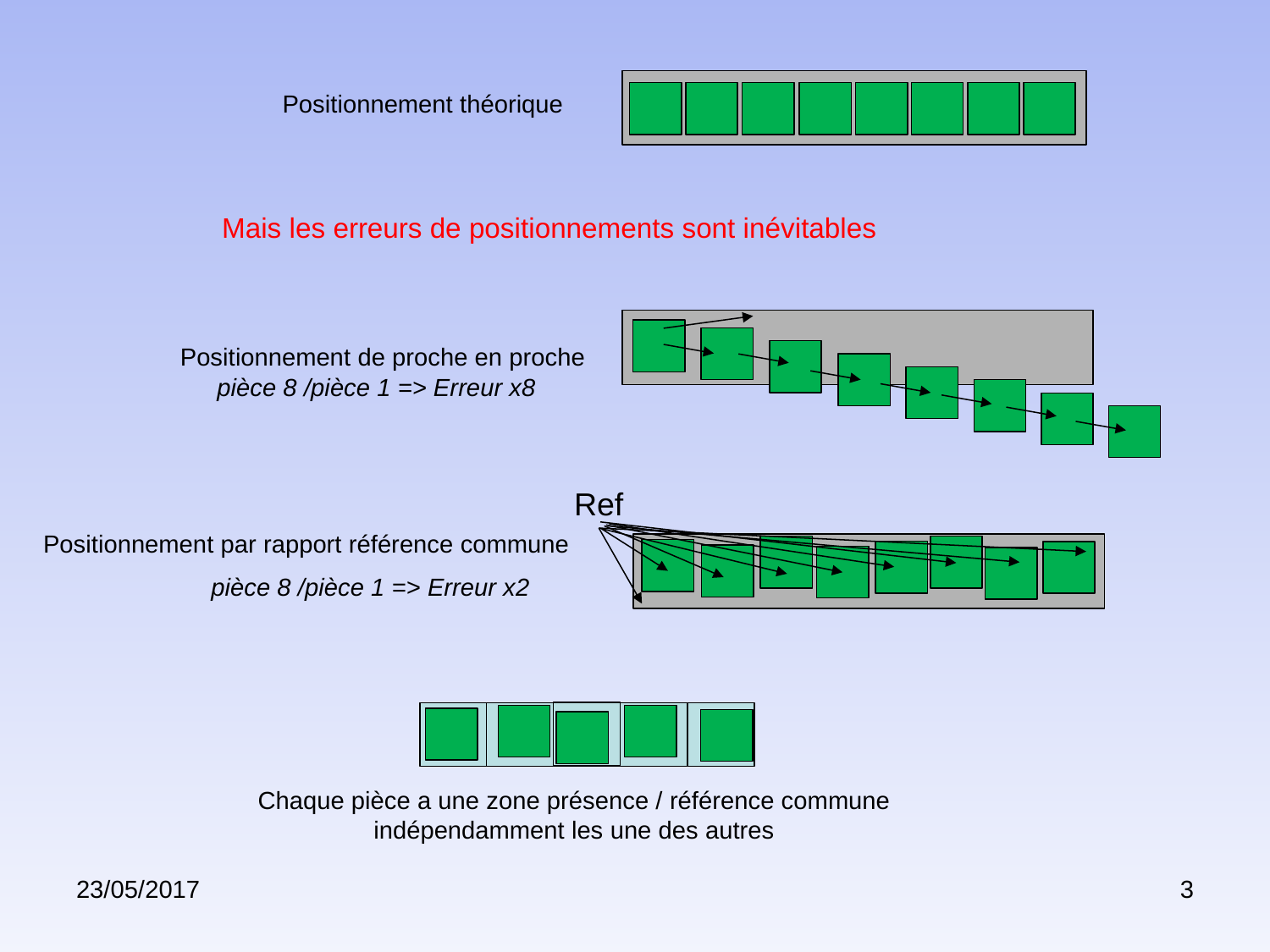

Positionnement théorique
Mais les erreurs de positionnements sont inévitables

Positionnement de proche en proche
pièce 8 /pièce 1 => Erreur x8
Ref

Positionnement par rapport référence commune
pièce 8 /pièce 1 => Erreur x2

Chaque pièce a une zone présence / référence commune
indépendamment les une des autres
23/05/2017
3